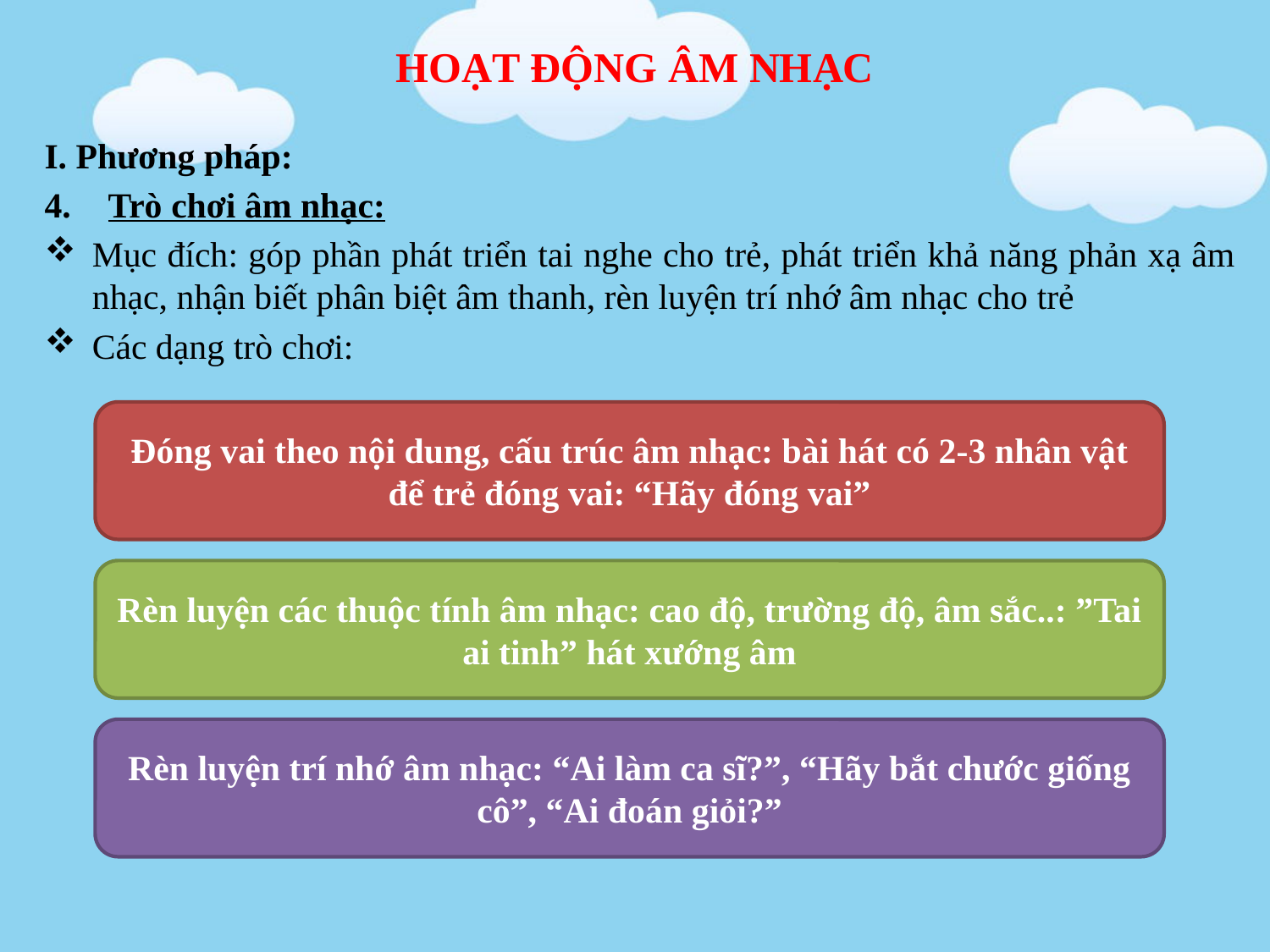

# HOẠT ĐỘNG ÂM NHẠC
I. Phương pháp:
Trò chơi âm nhạc:
Mục đích: góp phần phát triển tai nghe cho trẻ, phát triển khả năng phản xạ âm nhạc, nhận biết phân biệt âm thanh, rèn luyện trí nhớ âm nhạc cho trẻ
Các dạng trò chơi:

Đóng vai theo nội dung, cấu trúc âm nhạc: bài hát có 2-3 nhân vật để trẻ đóng vai: “Hãy đóng vai”
Rèn luyện các thuộc tính âm nhạc: cao độ, trường độ, âm sắc..: ”Tai ai tinh” hát xướng âm
Rèn luyện trí nhớ âm nhạc: “Ai làm ca sĩ?”, “Hãy bắt chước giống cô”, “Ai đoán giỏi?”